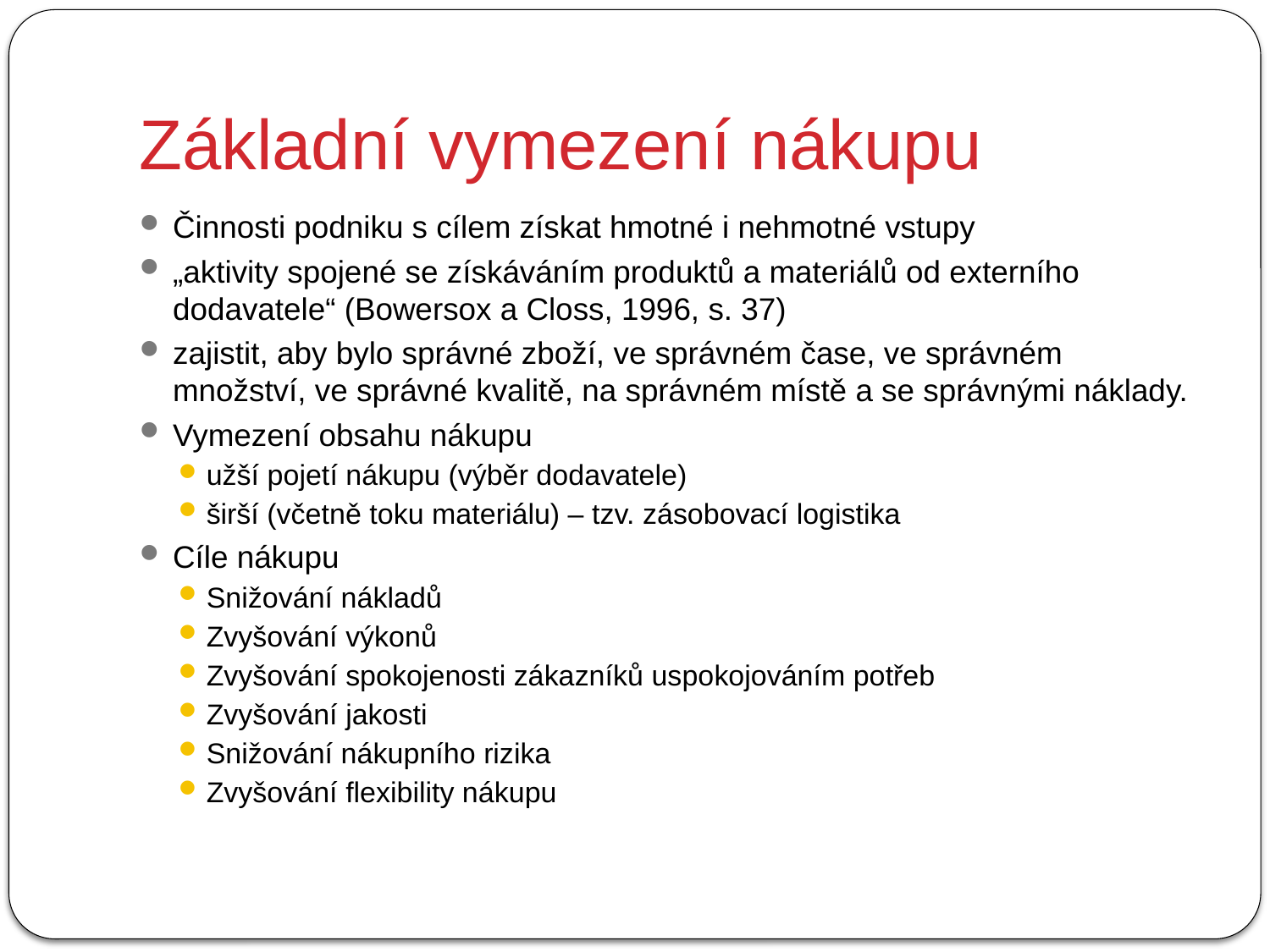

# Základní vymezení nákupu
Činnosti podniku s cílem získat hmotné i nehmotné vstupy
„aktivity spojené se získáváním produktů a materiálů od externího dodavatele“ (Bowersox a Closs, 1996, s. 37)
zajistit, aby bylo správné zboží, ve správném čase, ve správném množství, ve správné kvalitě, na správném místě a se správnými náklady.
Vymezení obsahu nákupu
užší pojetí nákupu (výběr dodavatele)
širší (včetně toku materiálu) – tzv. zásobovací logistika
Cíle nákupu
Snižování nákladů
Zvyšování výkonů
Zvyšování spokojenosti zákazníků uspokojováním potřeb
Zvyšování jakosti
Snižování nákupního rizika
Zvyšování flexibility nákupu